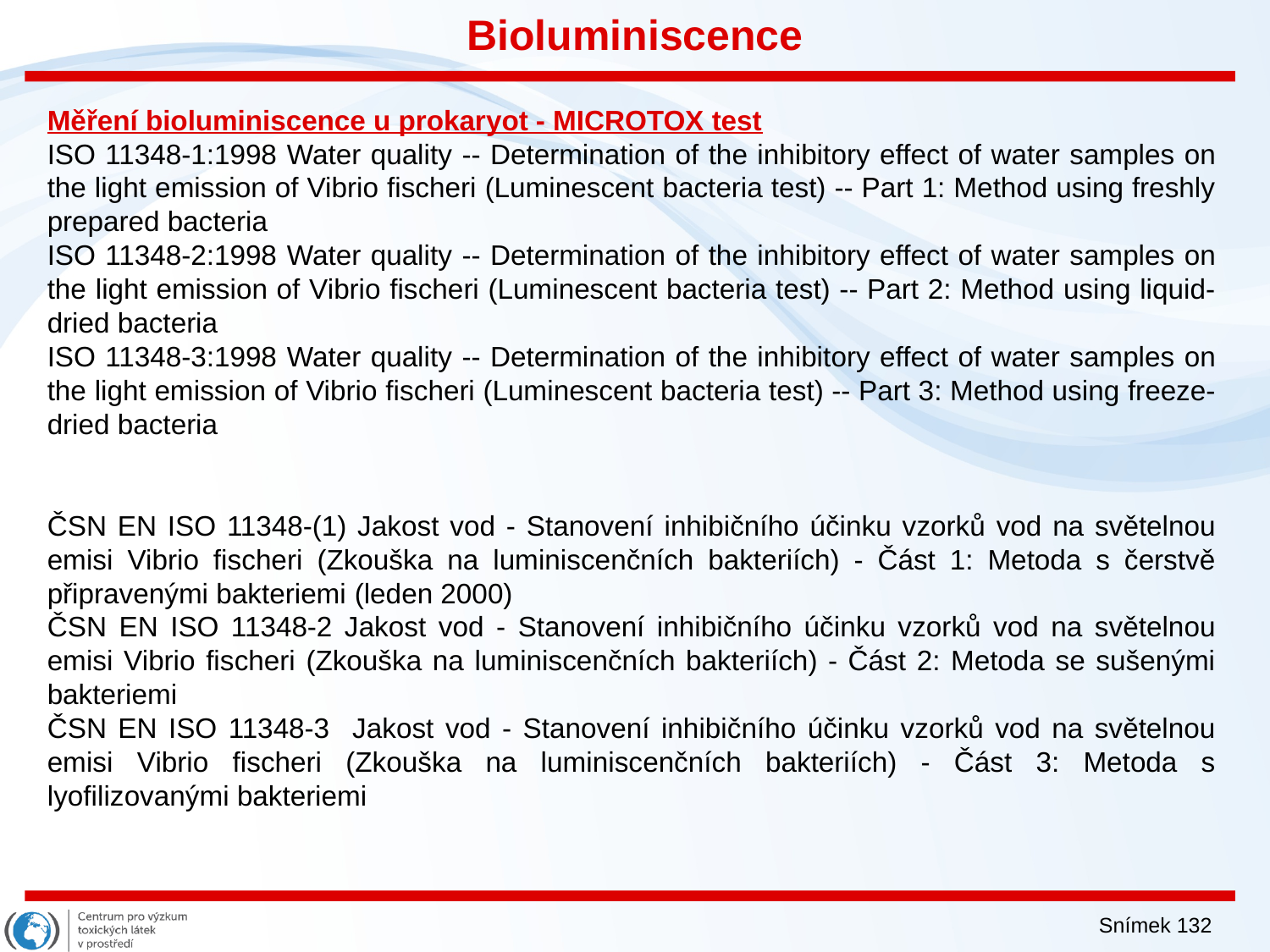

Bioluminiscence
Měření bioluminiscence u prokaryot - MICROTOX test
ISO 11348-1:1998 Water quality -- Determination of the inhibitory effect of water samples on the light emission of Vibrio fischeri (Luminescent bacteria test) -- Part 1: Method using freshly prepared bacteria
ISO 11348-2:1998 Water quality -- Determination of the inhibitory effect of water samples on the light emission of Vibrio fischeri (Luminescent bacteria test) -- Part 2: Method using liquid-dried bacteria
ISO 11348-3:1998 Water quality -- Determination of the inhibitory effect of water samples on the light emission of Vibrio fischeri (Luminescent bacteria test) -- Part 3: Method using freeze-dried bacteria

ČSN EN ISO 11348-(1) Jakost vod - Stanovení inhibičního účinku vzorků vod na světelnou emisi Vibrio fischeri (Zkouška na luminiscenčních bakteriích) - Část 1: Metoda s čerstvě připravenými bakteriemi (leden 2000)
ČSN EN ISO 11348-2 Jakost vod - Stanovení inhibičního účinku vzorků vod na světelnou emisi Vibrio fischeri (Zkouška na luminiscenčních bakteriích) - Část 2: Metoda se sušenými bakteriemi
ČSN EN ISO 11348-3  Jakost vod - Stanovení inhibičního účinku vzorků vod na světelnou emisi Vibrio fischeri (Zkouška na luminiscenčních bakteriích) - Část 3: Metoda s lyofilizovanými bakteriemi
Snímek 132